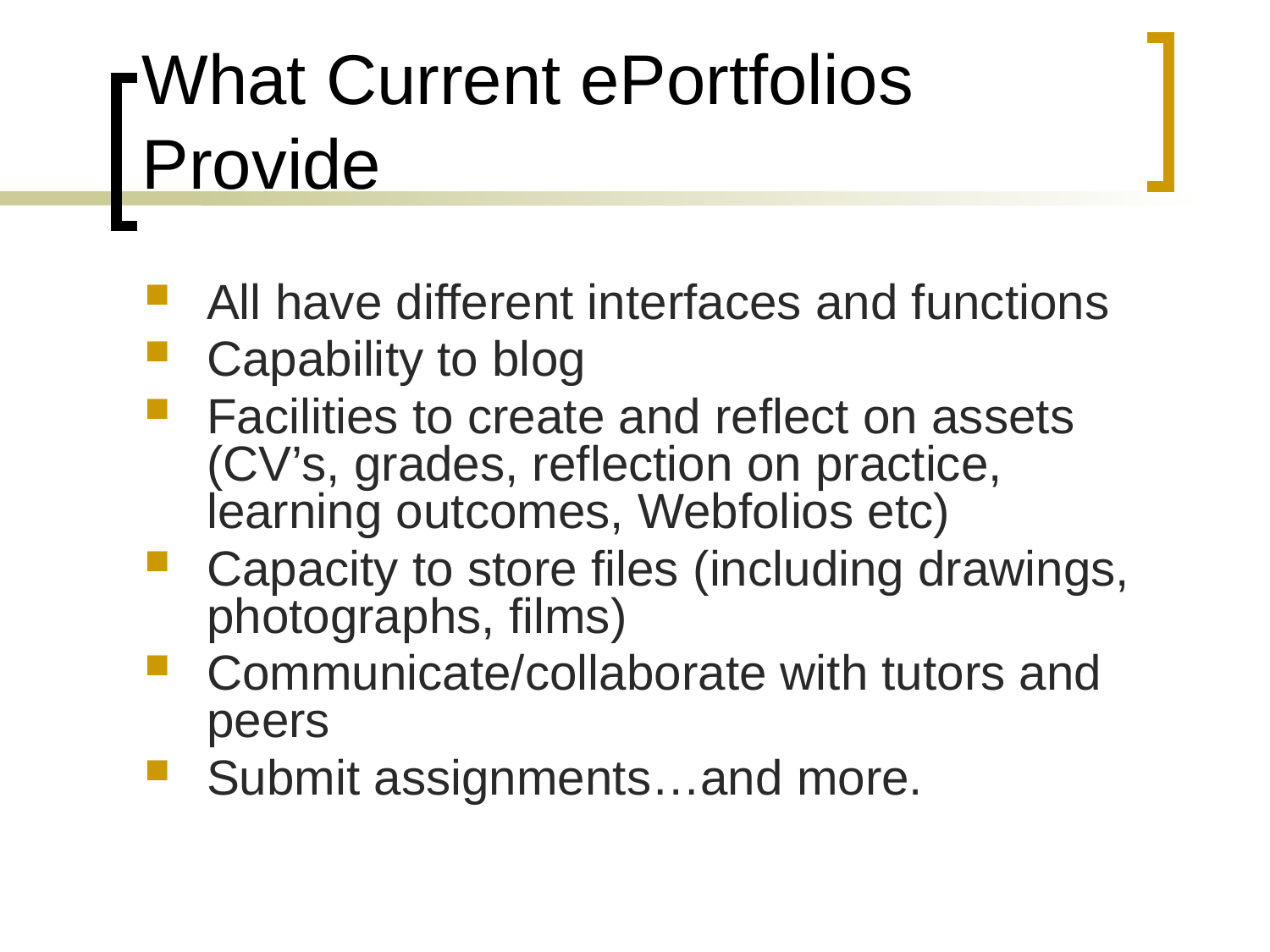

# What Current ePortfolios Provide
All have different interfaces and functions
Capability to blog
Facilities to create and reflect on assets (CV’s, grades, reflection on practice, learning outcomes, Webfolios etc)
Capacity to store files (including drawings, photographs, films)
Communicate/collaborate with tutors and peers
Submit assignments…and more.